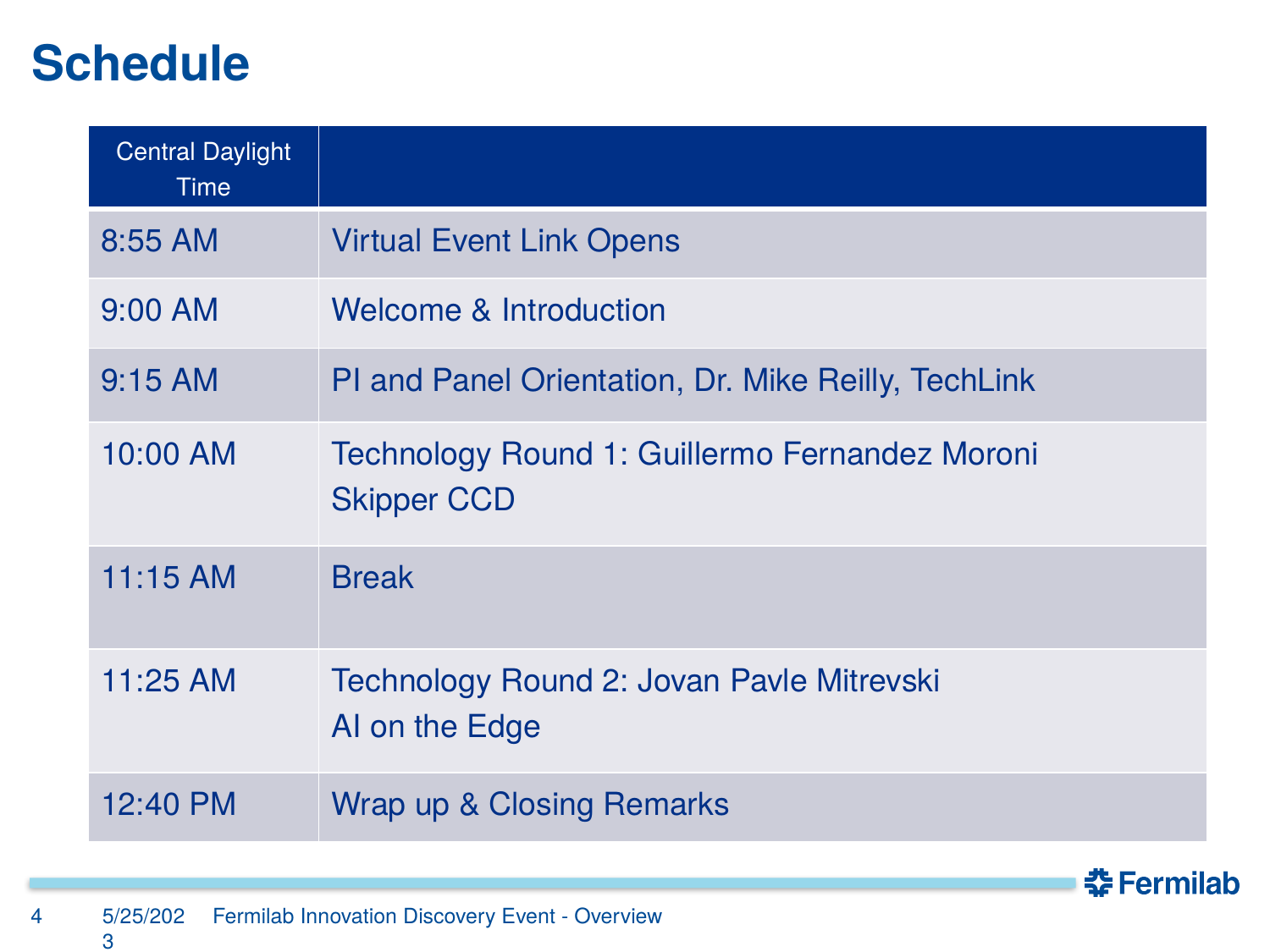

# Schedule
| Central Daylight Time |  |
| --- | --- |
| 8:55 AM | Virtual Event Link Opens |
| 9:00 AM | Welcome & Introduction |
| 9:15 AM | PI and Panel Orientation, Dr. Mike Reilly, TechLink |
| 10:00 AM | Technology Round 1: Guillermo Fernandez Moroni Skipper CCD |
| 11:15 AM | Break |
| 11:25 AM | Technology Round 2: Jovan Pavle Mitrevski AI on the Edge |
| 12:40 PM | Wrap up & Closing Remarks |
4
5/25/2023
Fermilab Innovation Discovery Event - Overview